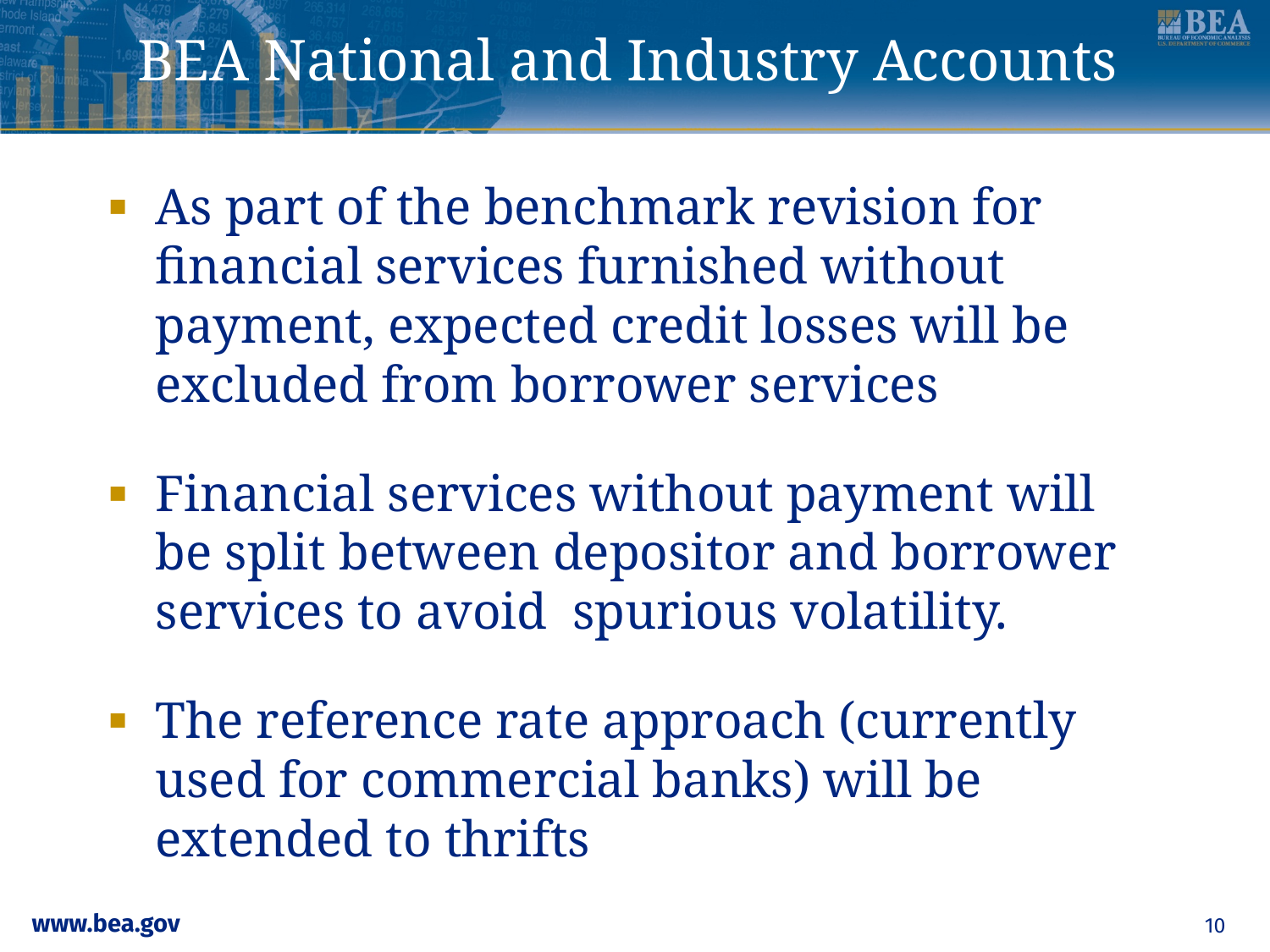

BEA National and Industry Accounts
As part of the benchmark revision for financial services furnished without payment, expected credit losses will be excluded from borrower services

Financial services without payment will be split between depositor and borrower services to avoid  spurious volatility.

The reference rate approach (currently used for commercial banks) will be extended to thrifts

10